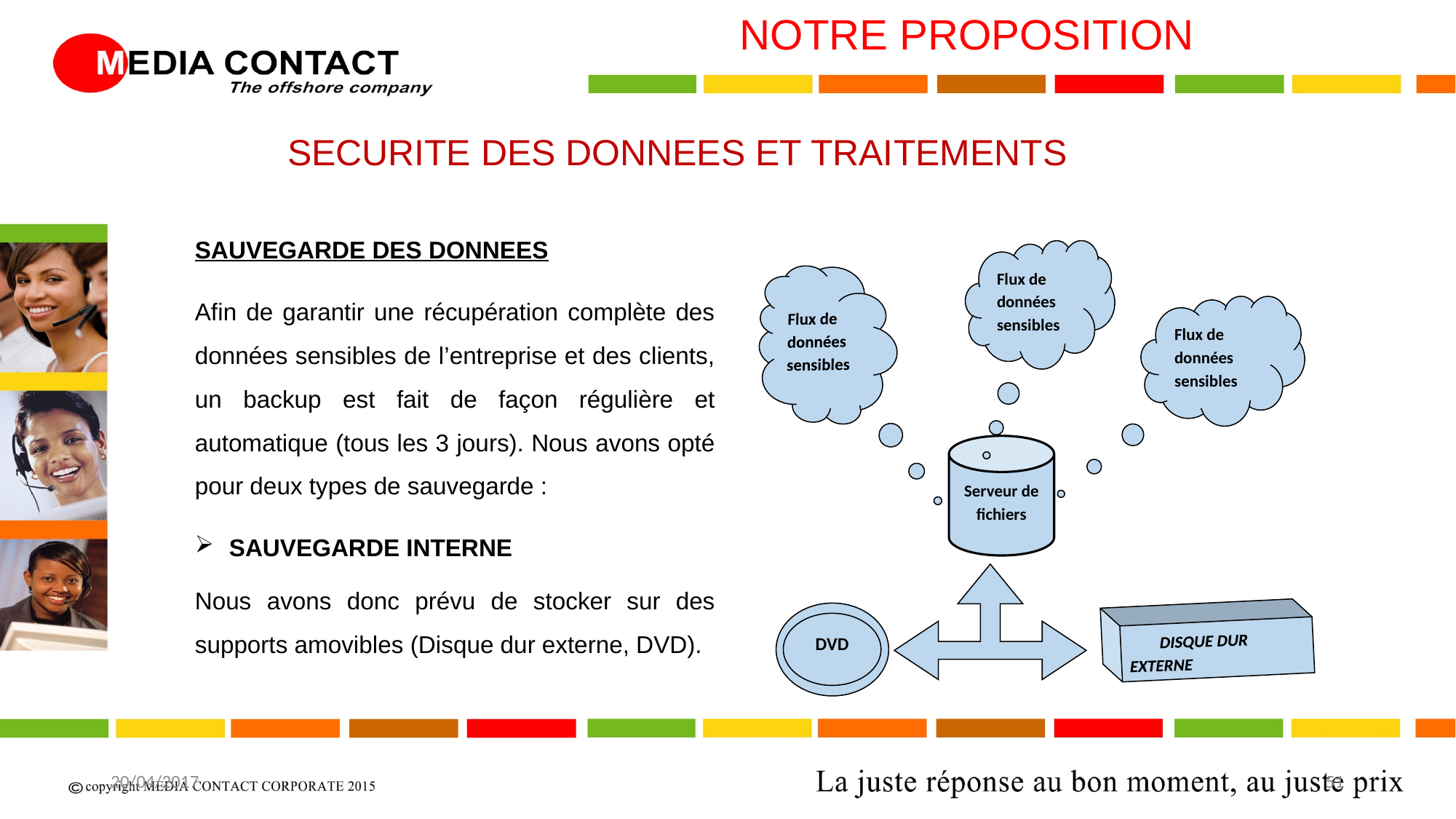

NOTRE PROPOSITION
SECURITE DES DONNEES ET TRAITEMENTS
SAUVEGARDE DES DONNEES
Afin de garantir une récupération complète des données sensibles de l’entreprise et des clients, un backup est fait de façon régulière et automatique (tous les 3 jours). Nous avons opté pour deux types de sauvegarde :
SAUVEGARDE INTERNE
Nous avons donc prévu de stocker sur des supports amovibles (Disque dur externe, DVD).
Flux de données sensibles
Flux de données sensibles

Flux de données sensibles

Serveur de fichiers
       DISQUE DUR EXTERNE

DVD
20/04/2017
51